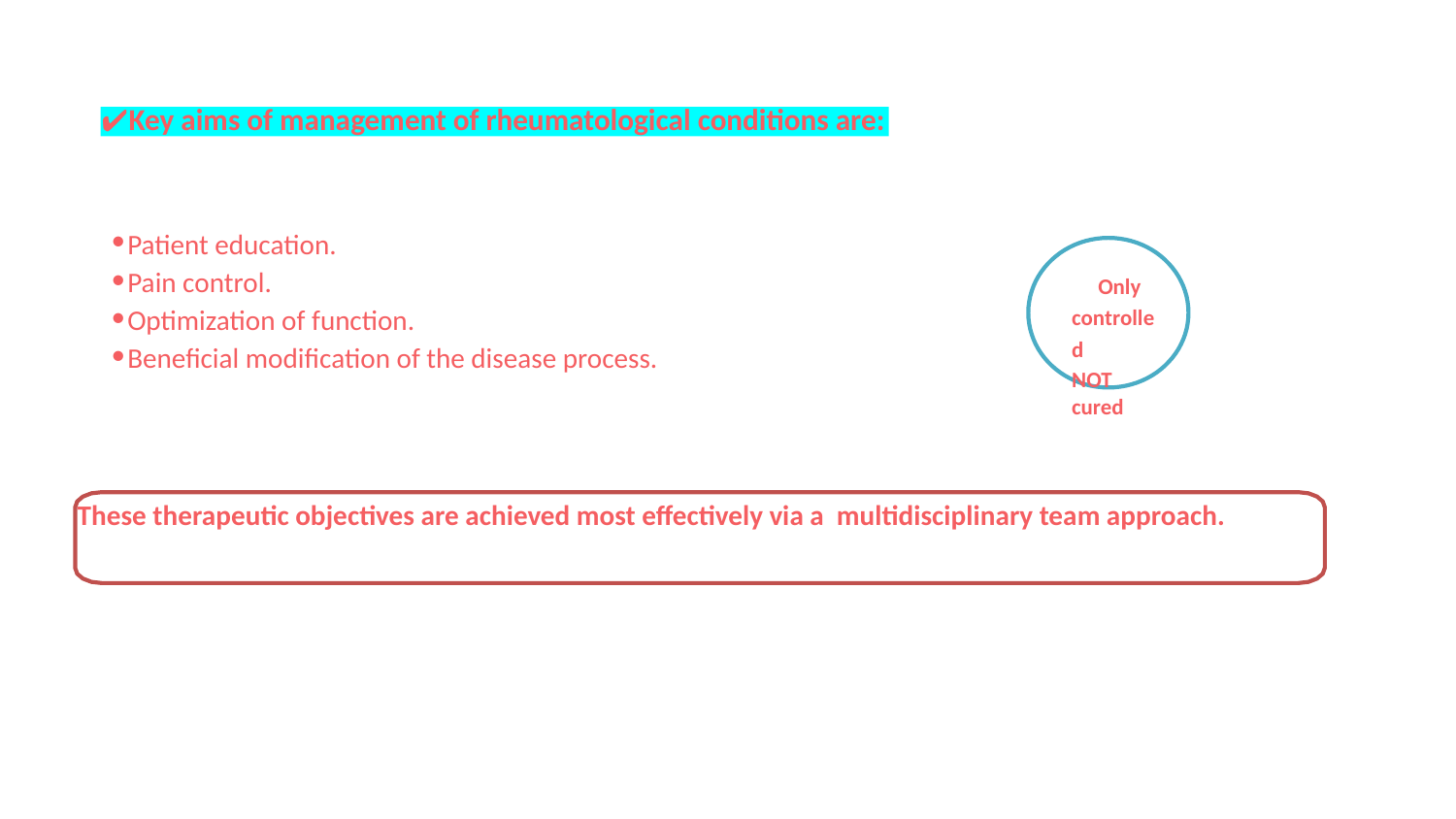

Key aims of management of rheumatological conditions are:
Patient education.
Pain control.
Optimization of function.
Beneficial modification of the disease process.

Only  controlled
NOT cured
These therapeutic objectives are achieved most effectively via a  multidisciplinary team approach.